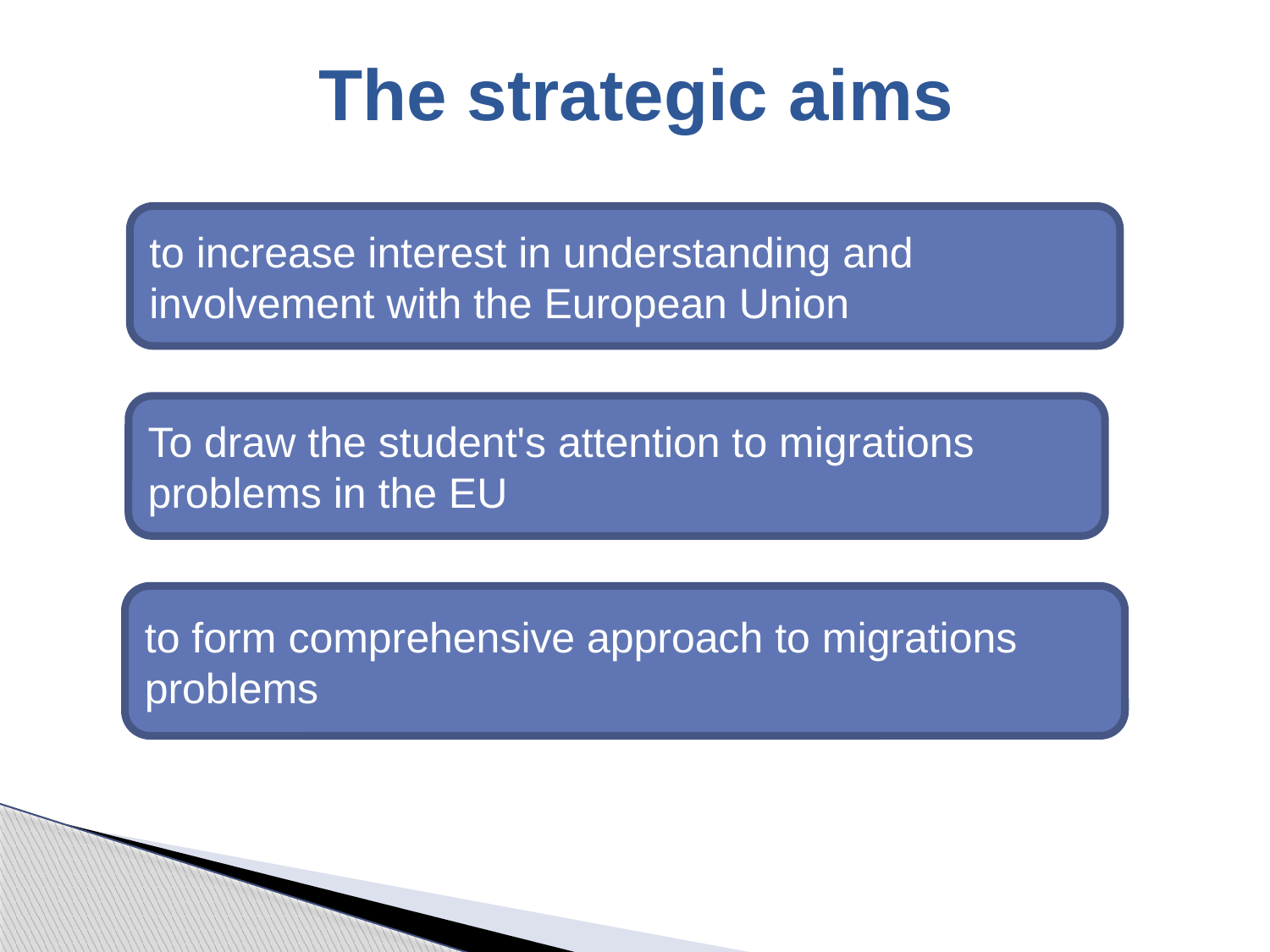

# The strategic aims
to increase interest in understanding and involvement with the European Union
To draw the student's attention to migrations problems in the EU
to form comprehensive approach to migrations problems